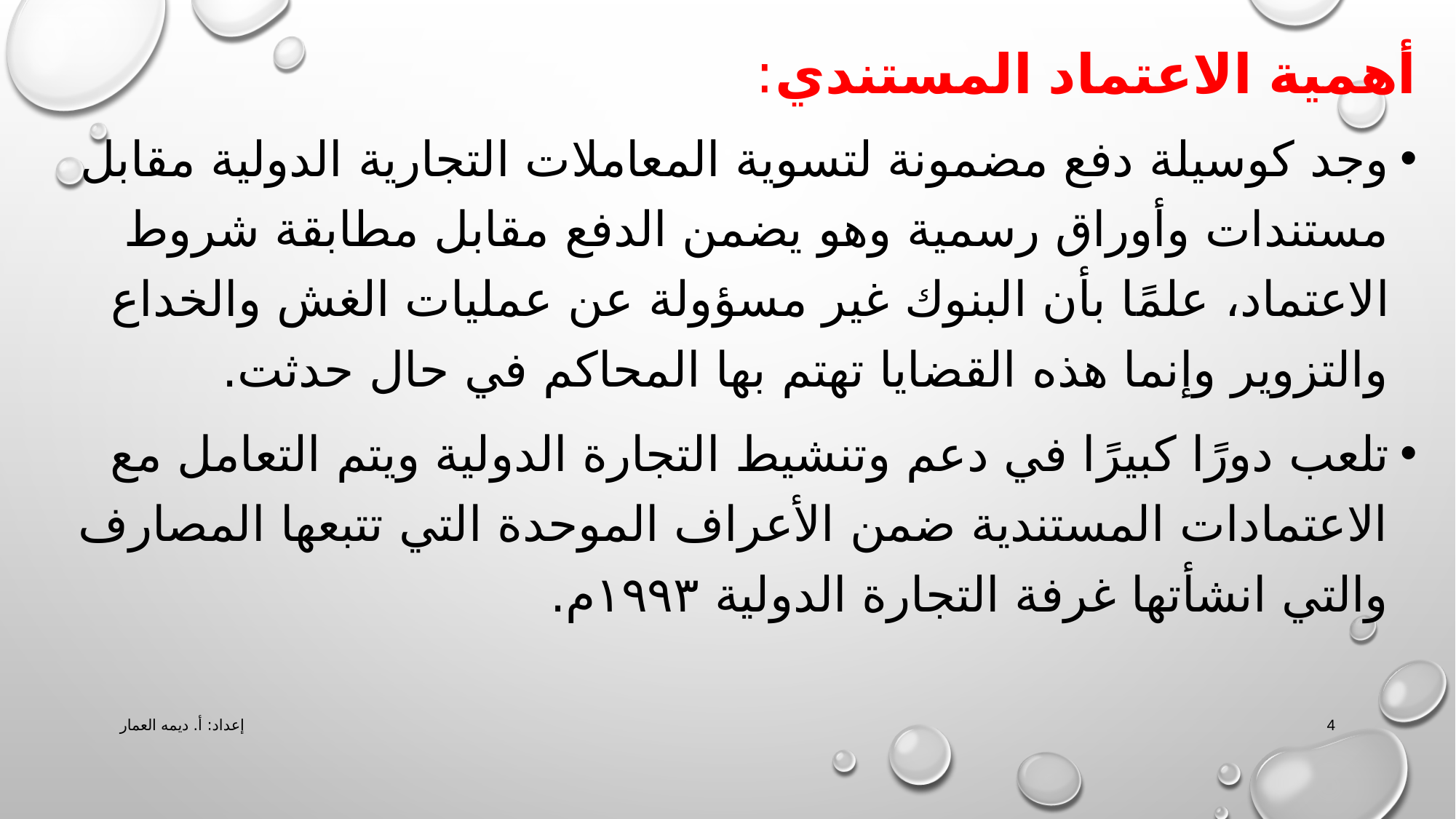

# أهمية الاعتماد المستندي:
وجد كوسيلة دفع مضمونة لتسوية المعاملات التجارية الدولية مقابل مستندات وأوراق رسمية وهو يضمن الدفع مقابل مطابقة شروط الاعتماد، علمًا بأن البنوك غير مسؤولة عن عمليات الغش والخداع والتزوير وإنما هذه القضايا تهتم بها المحاكم في حال حدثت.
تلعب دورًا كبيرًا في دعم وتنشيط التجارة الدولية ويتم التعامل مع الاعتمادات المستندية ضمن الأعراف الموحدة التي تتبعها المصارف والتي انشأتها غرفة التجارة الدولية ١٩٩٣م.
إعداد: أ. ديمه العمار
4